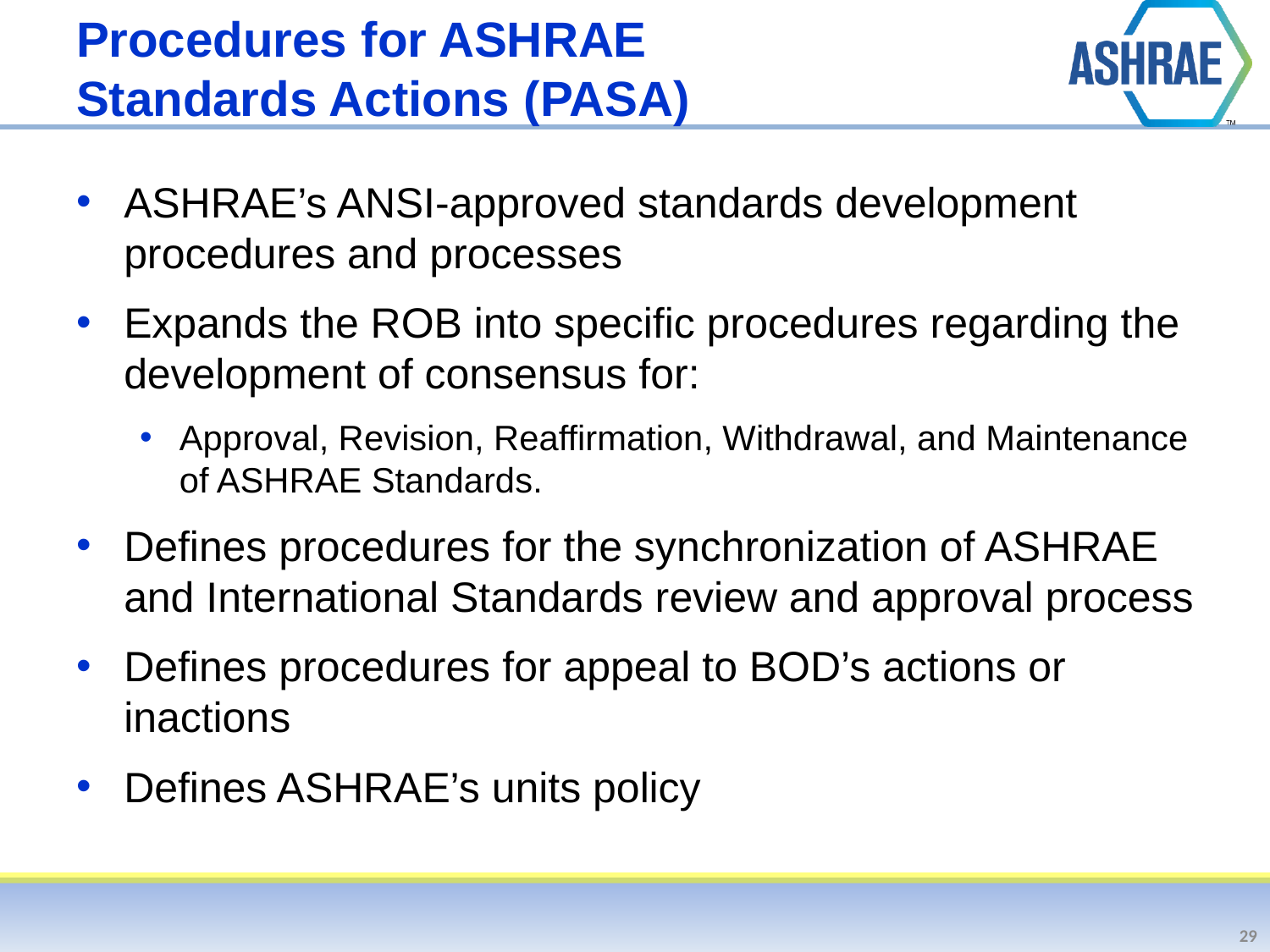

# Procedures for ASHRAE Standards Actions (PASA)
ASHRAE’s ANSI-approved standards development procedures and processes
Expands the ROB into specific procedures regarding the development of consensus for:
Approval, Revision, Reaffirmation, Withdrawal, and Maintenance of ASHRAE Standards.
Defines procedures for the synchronization of ASHRAE and International Standards review and approval process
Defines procedures for appeal to BOD’s actions or inactions
Defines ASHRAE’s units policy
29